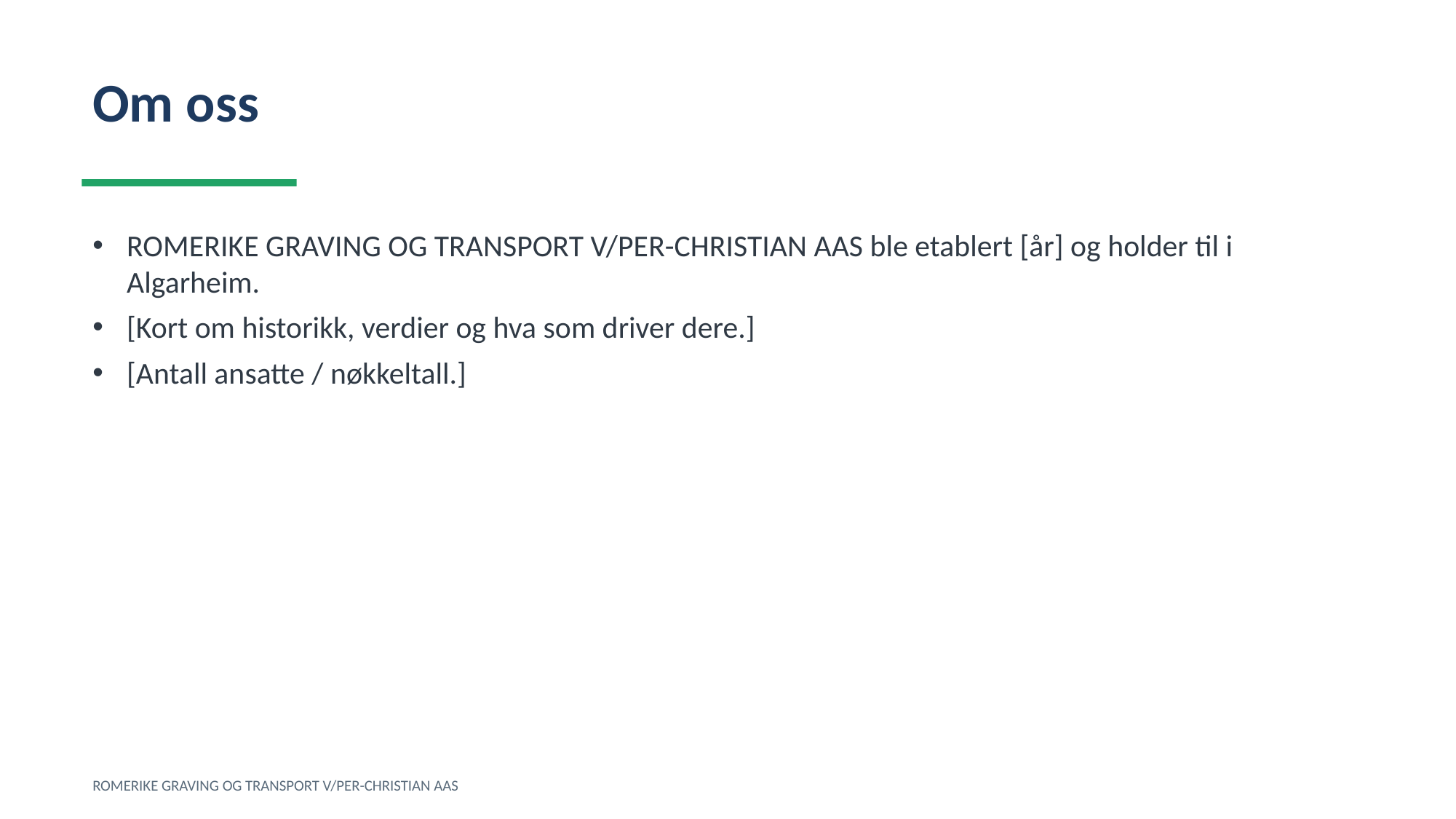

Om oss

ROMERIKE GRAVING OG TRANSPORT V/PER-CHRISTIAN AAS ble etablert [år] og holder til i Algarheim.
[Kort om historikk, verdier og hva som driver dere.]
[Antall ansatte / nøkkeltall.]
ROMERIKE GRAVING OG TRANSPORT V/PER-CHRISTIAN AAS